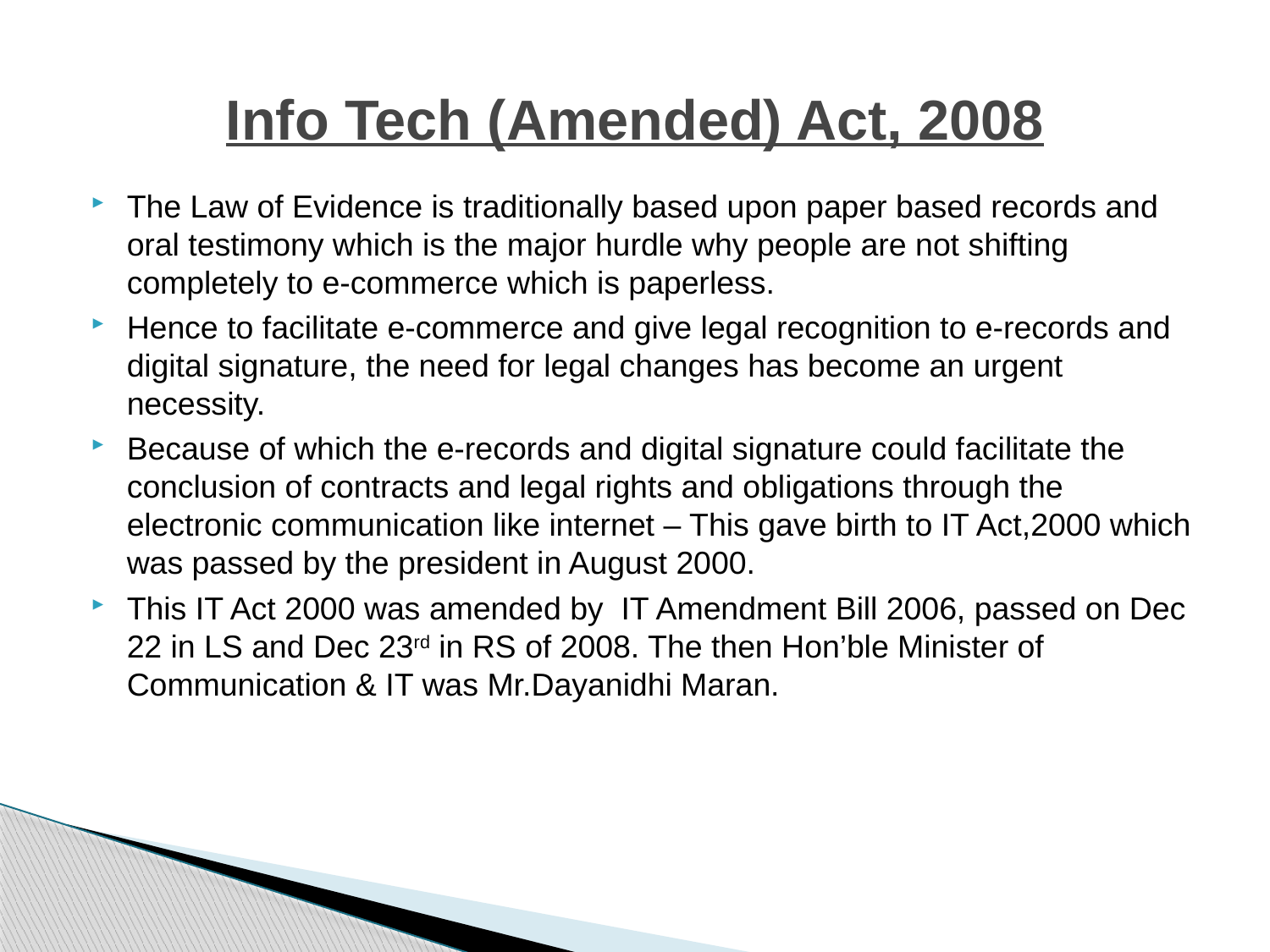

# Info Tech (Amended) Act, 2008
The Law of Evidence is traditionally based upon paper based records and oral testimony which is the major hurdle why people are not shifting completely to e-commerce which is paperless.
Hence to facilitate e-commerce and give legal recognition to e-records and digital signature, the need for legal changes has become an urgent necessity.
Because of which the e-records and digital signature could facilitate the conclusion of contracts and legal rights and obligations through the electronic communication like internet – This gave birth to IT Act,2000 which was passed by the president in August 2000.
This IT Act 2000 was amended by  IT Amendment Bill 2006, passed on Dec 22 in LS and Dec 23rd in RS of 2008. The then Hon’ble Minister of Communication & IT was Mr.Dayanidhi Maran.